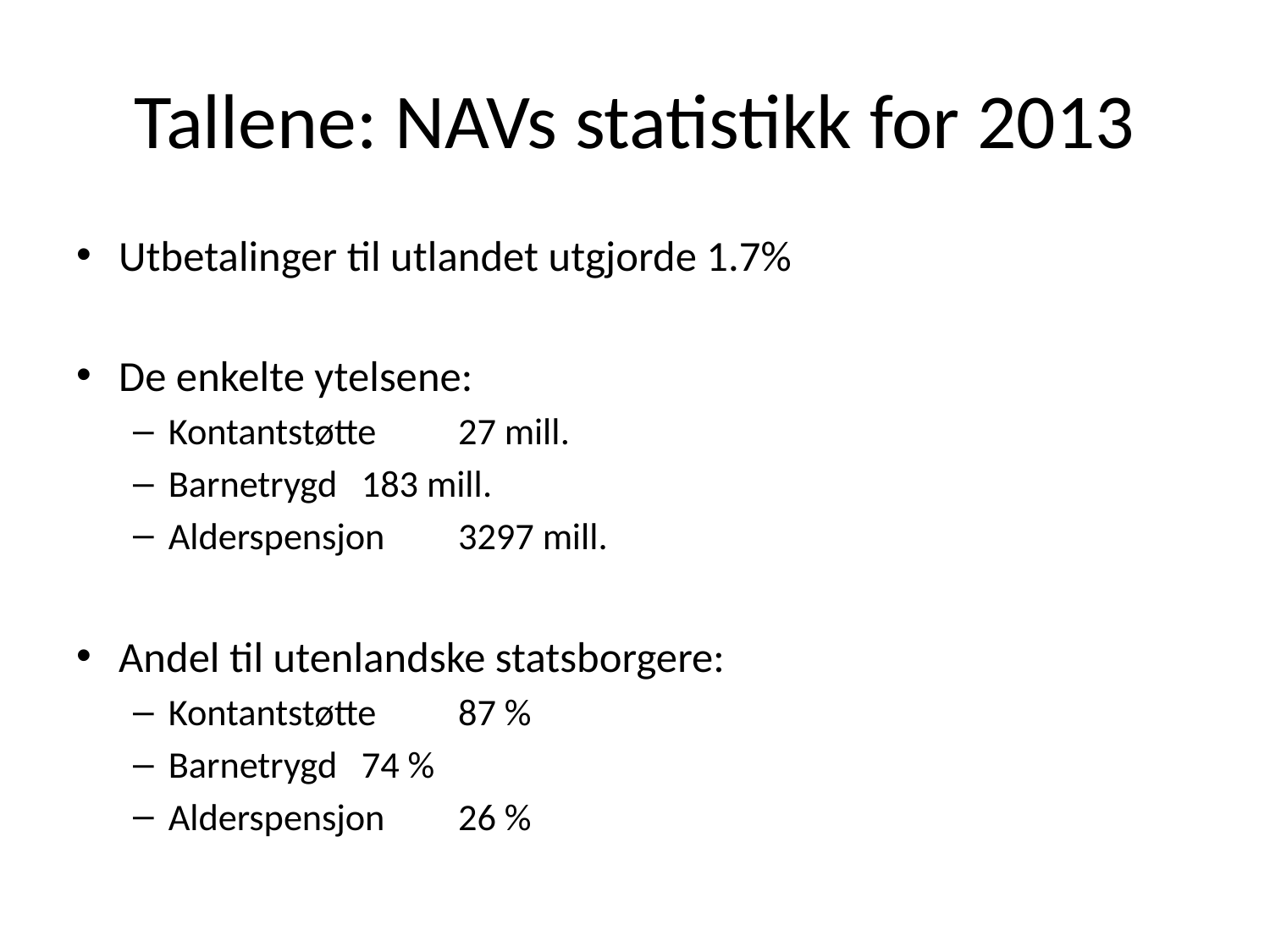

# Tallene: NAVs statistikk for 2013
Utbetalinger til utlandet utgjorde 1.7%

De enkelte ytelsene:
Kontantstøtte 	27 mill.
Barnetrygd 	183 mill.
Alderspensjon 	3297 mill.

Andel til utenlandske statsborgere:
Kontantstøtte	87 %
Barnetrygd	74 %
Alderspensjon	26 %